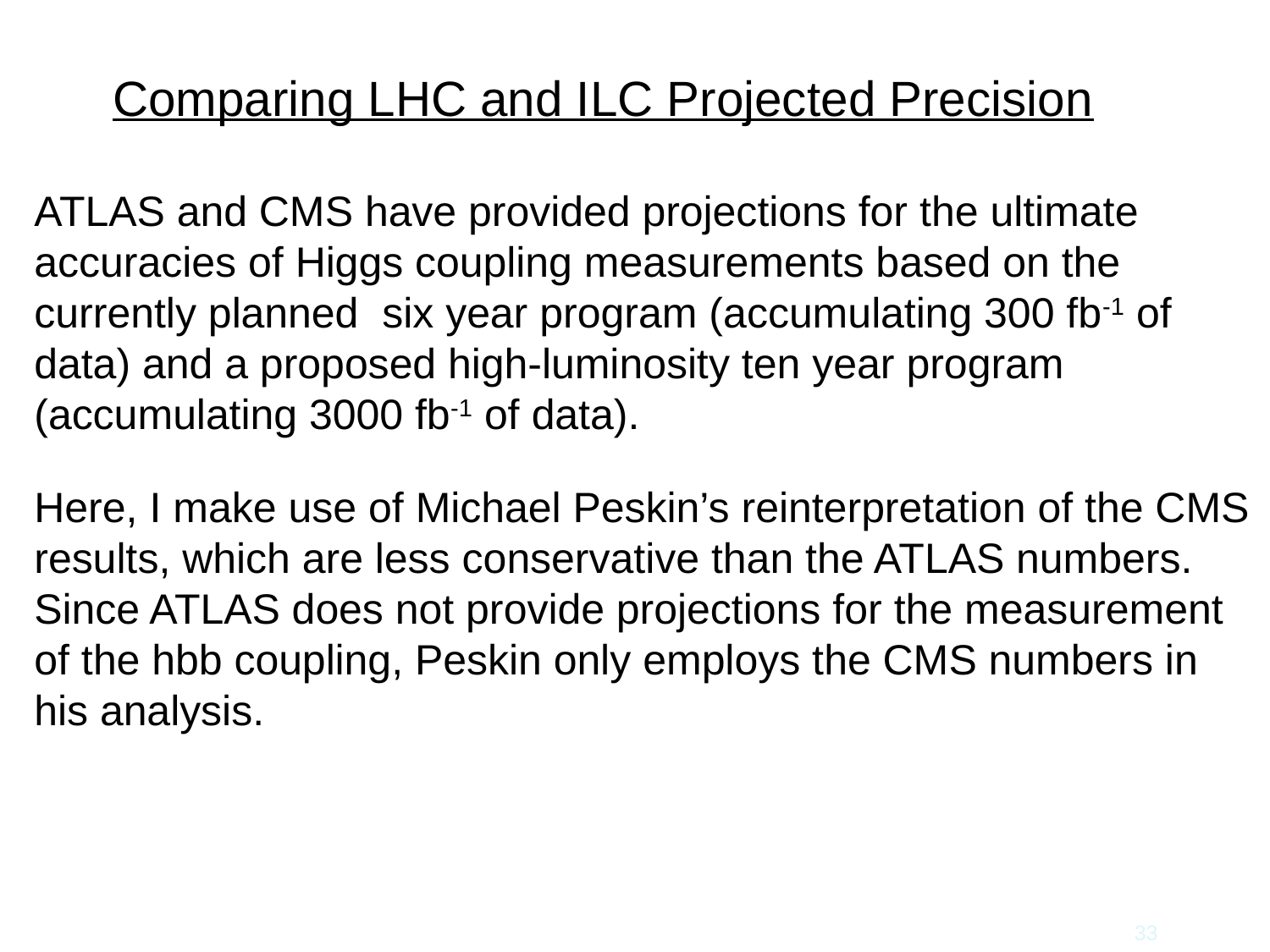

Comparing LHC and ILC Projected Precision
ATLAS and CMS have provided projections for the ultimate accuracies of Higgs coupling measurements based on the currently planned  six year program (accumulating 300 fb-1 of data) and a proposed high-luminosity ten year program (accumulating 3000 fb-1 of data).

Here, I make use of Michael Peskin’s reinterpretation of the CMS results, which are less conservative than the ATLAS numbers.  Since ATLAS does not provide projections for the measurement of the hbb coupling, Peskin only employs the CMS numbers in his analysis.